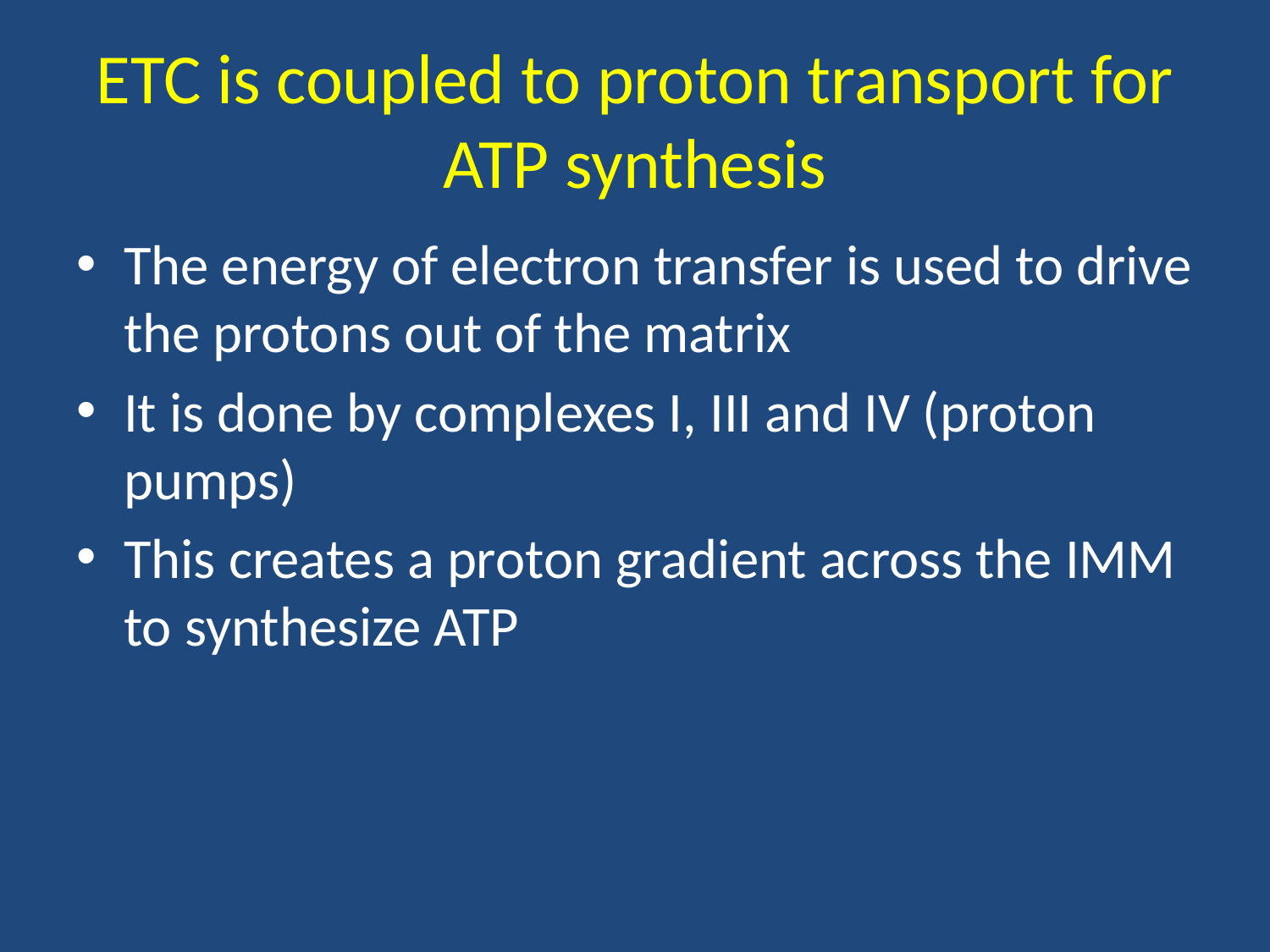

# ETC is coupled to proton transport for ATP synthesis
The energy of electron transfer is used to drive the protons out of the matrix
It is done by complexes I, III and IV (proton pumps)
This creates a proton gradient across the IMM to synthesize ATP